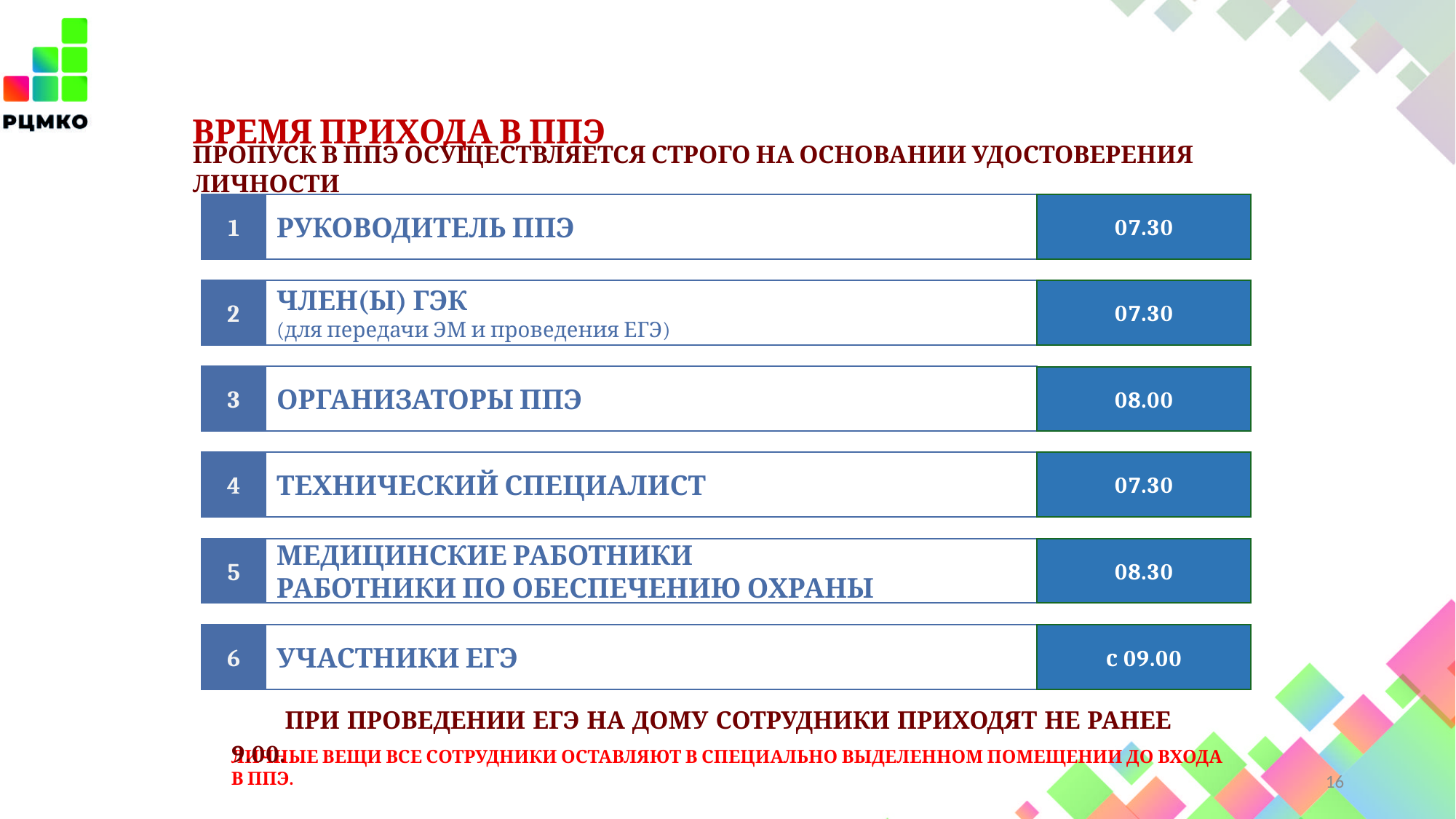

Время прихода в ППЭ
Пропуск в ППЭ осуществляется строго на основании удостоверения личности
1
РУКОВОДИТЕЛЬ ППЭ
07.30
07.30
2
ЧЛЕН(Ы) ГЭК
(для передачи ЭМ и проведения ЕГЭ)
3
ОРГАНИЗАТОРЫ ППЭ
08.00
4
ТЕХНИЧЕСКИЙ СПЕЦИАЛИСТ
07.30
5
МЕДИЦИНСКИЕ РАБОТНИКИ
РАБОТНИКИ ПО ОБЕСПЕЧЕНИЮ ОХРАНЫ
08.30
6
УЧАСТНИКИ ЕГЭ
с 09.00
При проведении ЕГЭ на дому сотрудники приходят не ранее 9.00.
ЛИЧНЫЕ ВЕЩИ ВСЕ СОТРУДНИКИ ОСТАВЛЯЮТ В СПЕЦИАЛЬНО ВЫДЕЛЕННОМ ПОМЕЩЕНИИ ДО ВХОДА В ППЭ.
16